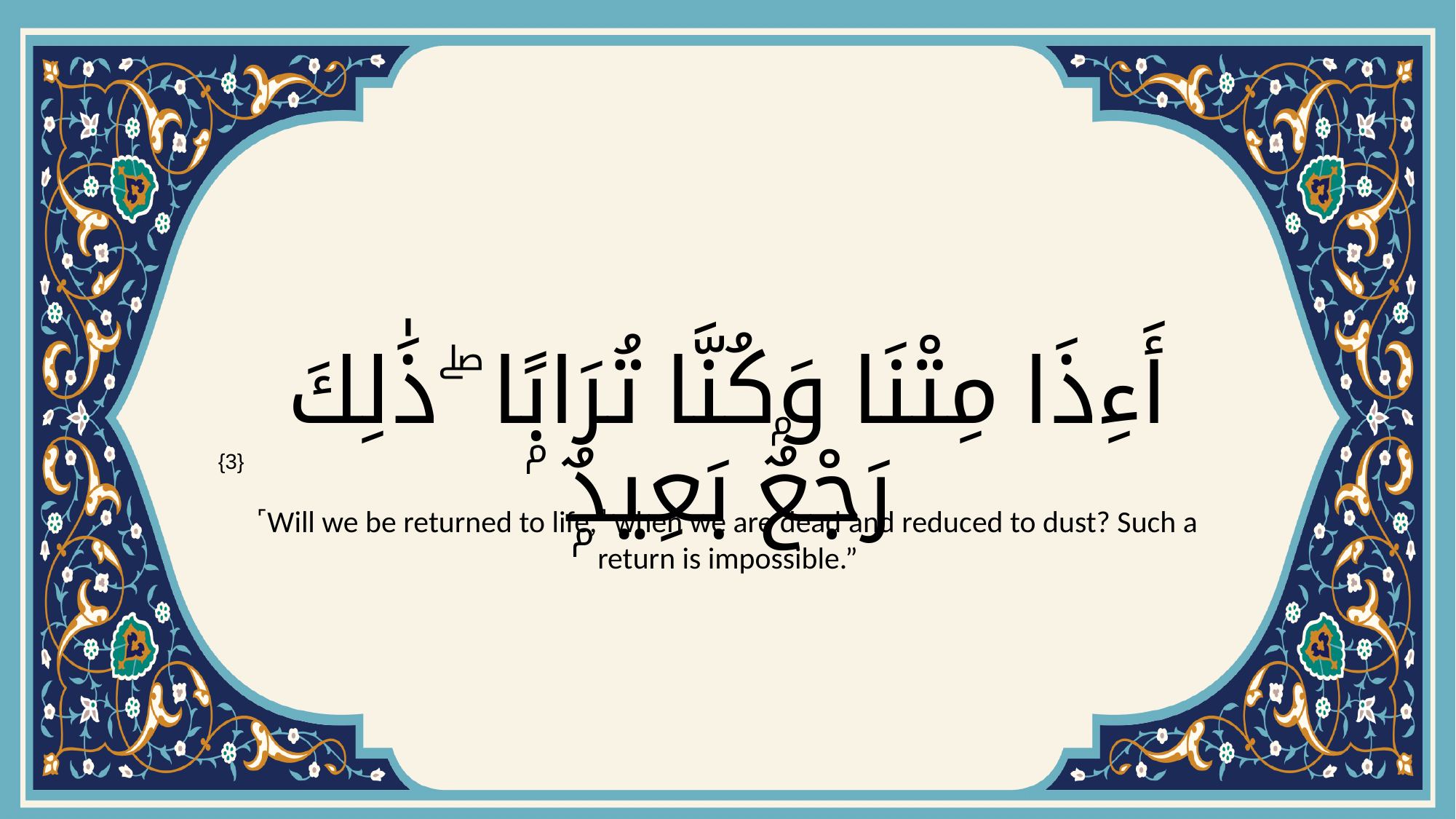

# أَءِذَا مِتْنَا وَكُنَّا تُرَابًۭا ۖ ذَٰلِكَ رَجْعٌۢ بَعِيدٌۭ
{3}
˹Will we be returned to life,˺ when we are dead and reduced to dust? Such a return is impossible.”